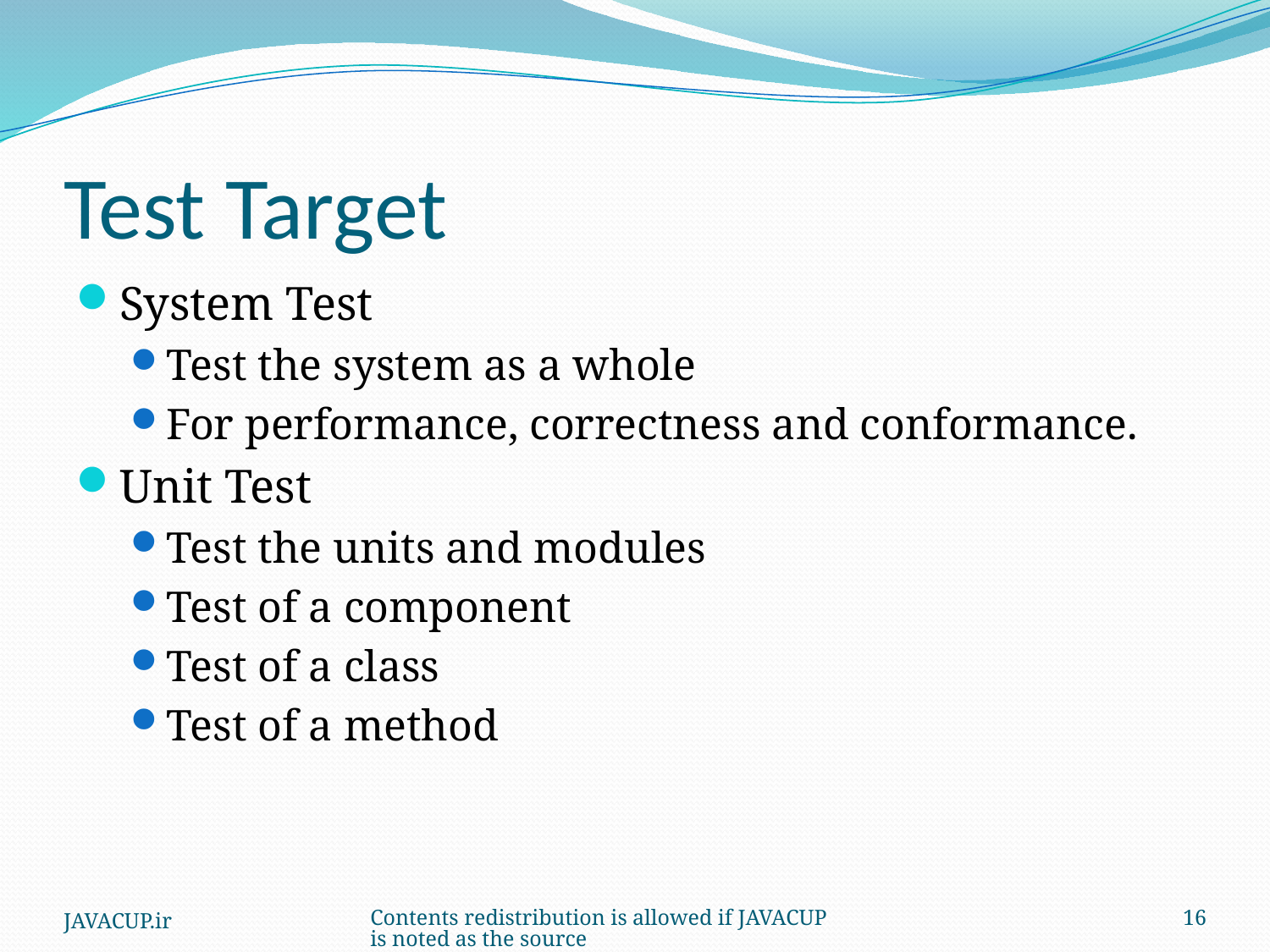

# Test Target
System Test
Test the system as a whole
For performance, correctness and conformance.
Unit Test
Test the units and modules
Test of a component
Test of a class
Test of a method
JAVACUP.ir
Contents redistribution is allowed if JAVACUP is noted as the source
16